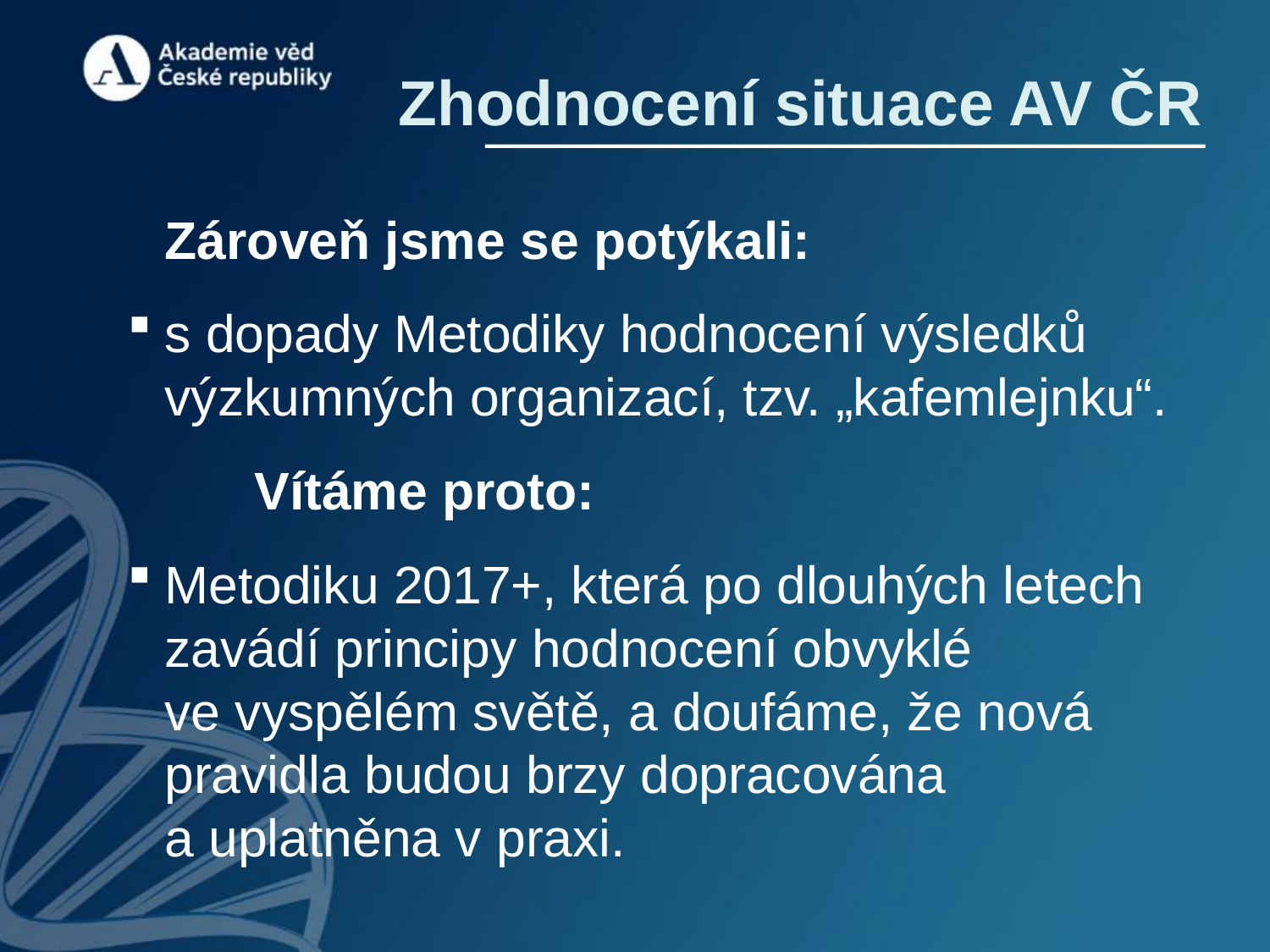

Zhodnocení situace AV ČR

Zároveň jsme se potýkali:

s dopady Metodiky hodnocení výsledků výzkumných organizací, tzv. „kafemlejnku“.

	Vítáme proto:

Metodiku 2017+, která po dlouhých letech zavádí principy hodnocení obvyklé            ve vyspělém světě, a doufáme, že nová pravidla budou brzy dopracována               a uplatněna v praxi.